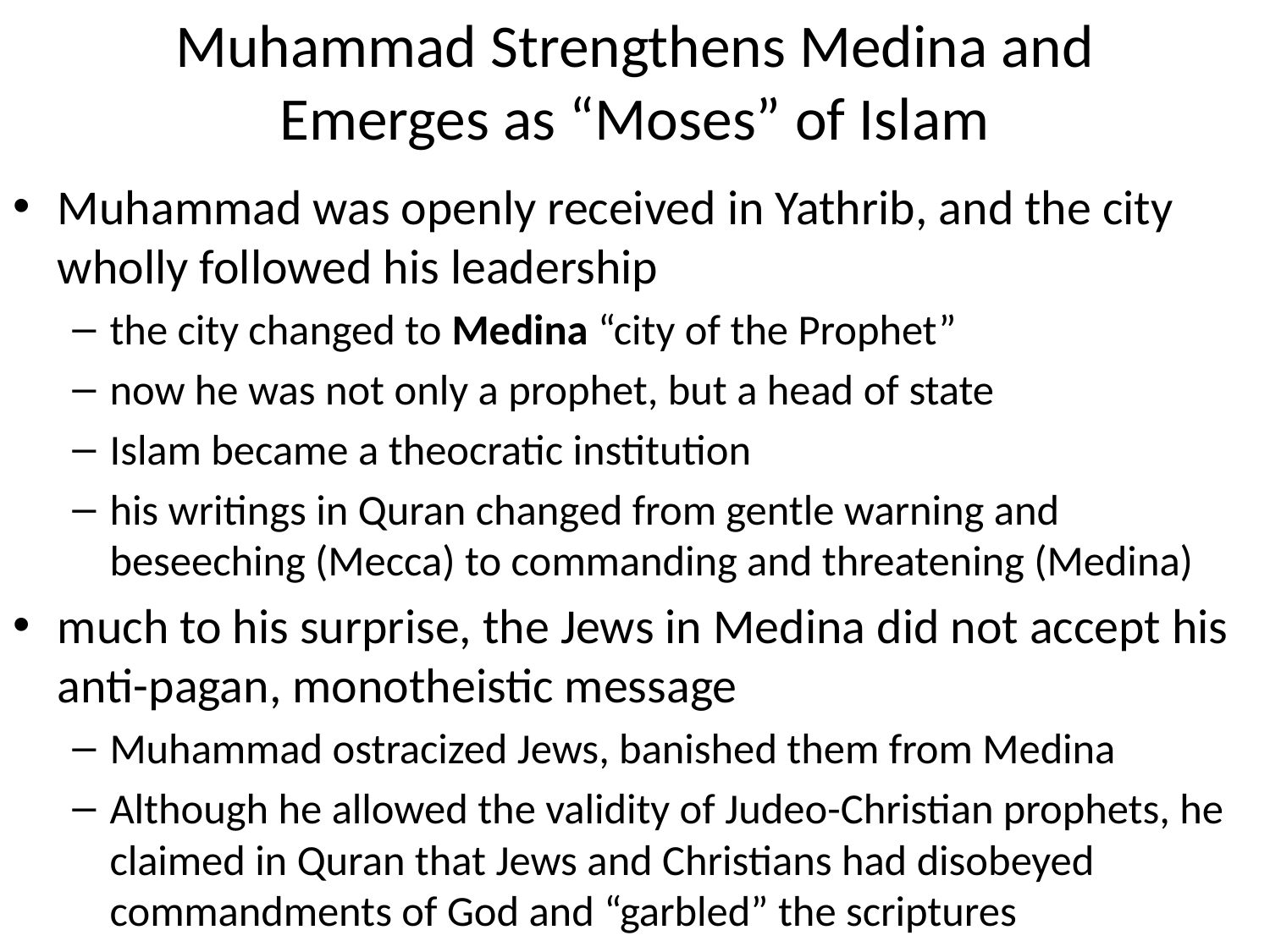

# Muhammad Strengthens Medina and Emerges as “Moses” of Islam
Muhammad was openly received in Yathrib, and the city wholly followed his leadership
the city changed to Medina “city of the Prophet”
now he was not only a prophet, but a head of state
Islam became a theocratic institution
his writings in Quran changed from gentle warning and beseeching (Mecca) to commanding and threatening (Medina)
much to his surprise, the Jews in Medina did not accept his anti-pagan, monotheistic message
Muhammad ostracized Jews, banished them from Medina
Although he allowed the validity of Judeo-Christian prophets, he claimed in Quran that Jews and Christians had disobeyed commandments of God and “garbled” the scriptures